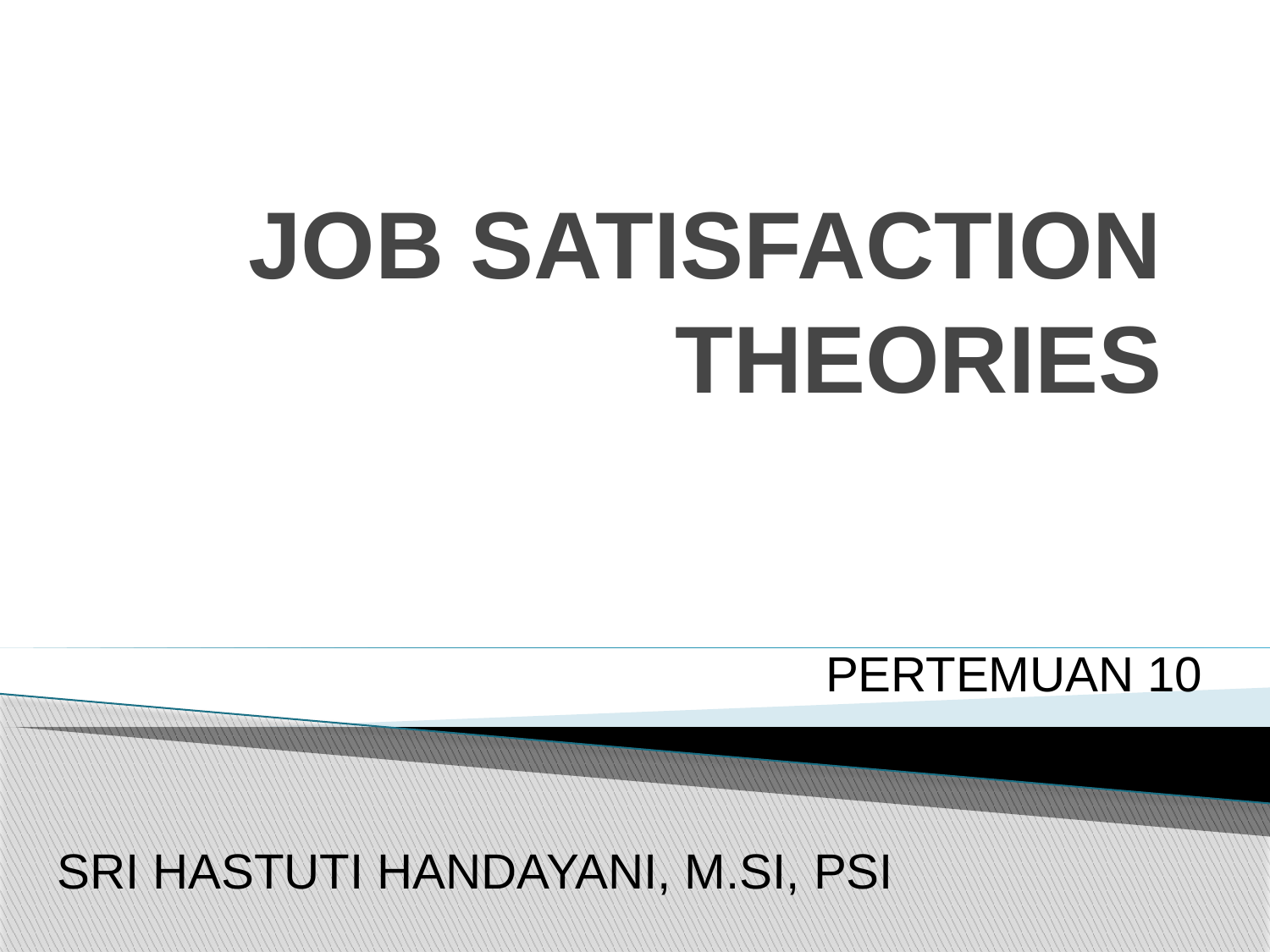

# JOB SATISFACTION THEORIES
PERTEMUAN 10
SRI HASTUTI HANDAYANI, M.SI, PSI